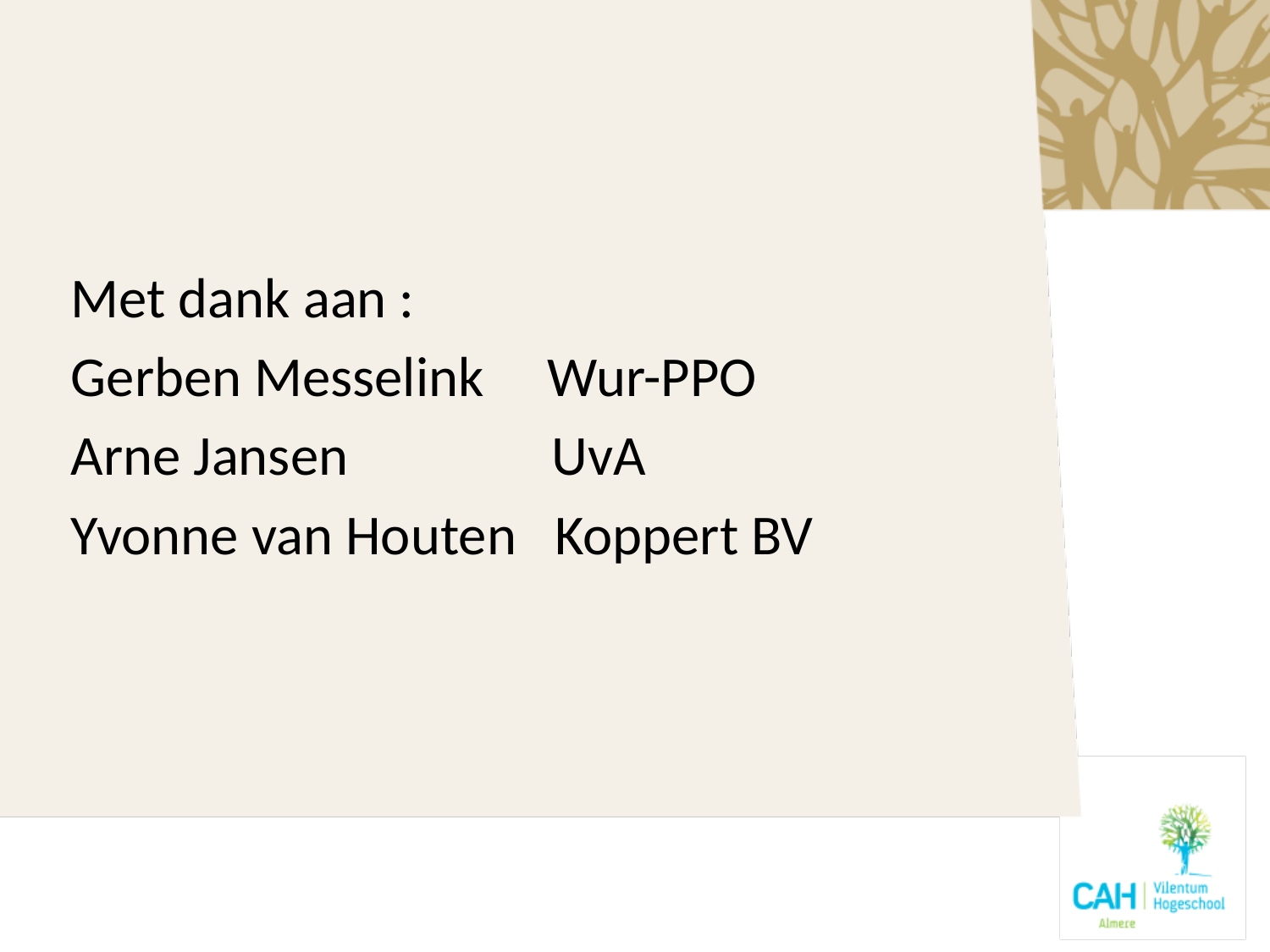

Met dank aan :
Gerben Messelink     Wur-PPO
Arne Jansen                UvA
Yvonne van Houten   Koppert BV